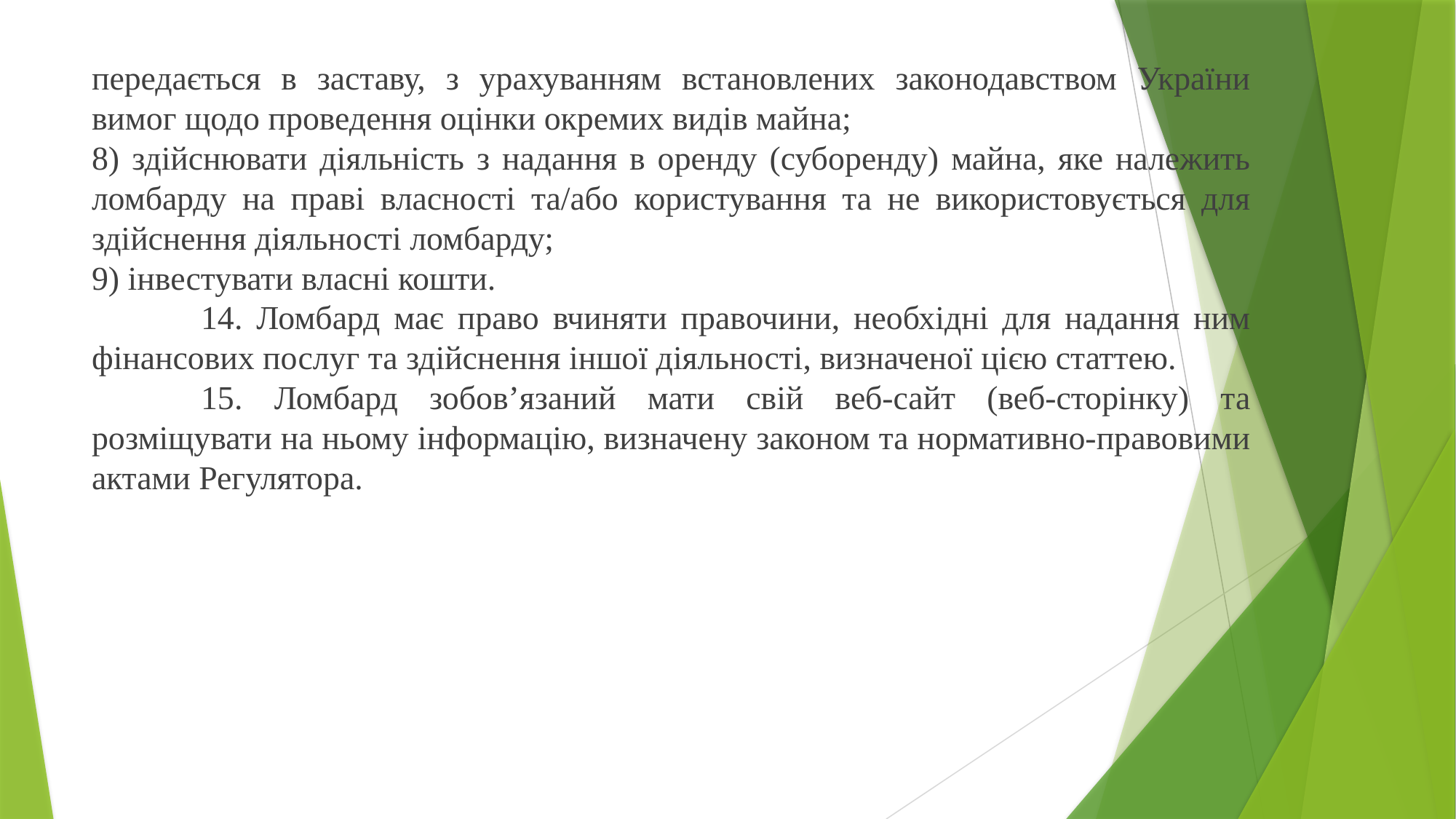

передається в заставу, з урахуванням встановлених законодавством України вимог щодо проведення оцінки окремих видів майна;
8) здійснювати діяльність з надання в оренду (суборенду) майна, яке належить ломбарду на праві власності та/або користування та не використовується для здійснення діяльності ломбарду;
9) інвестувати власні кошти.
	14. Ломбард має право вчиняти правочини, необхідні для надання ним фінансових послуг та здійснення іншої діяльності, визначеної цією статтею.
	15. Ломбард зобов’язаний мати свій веб-сайт (веб-сторінку) та розміщувати на ньому інформацію, визначену законом та нормативно-правовими актами Регулятора.